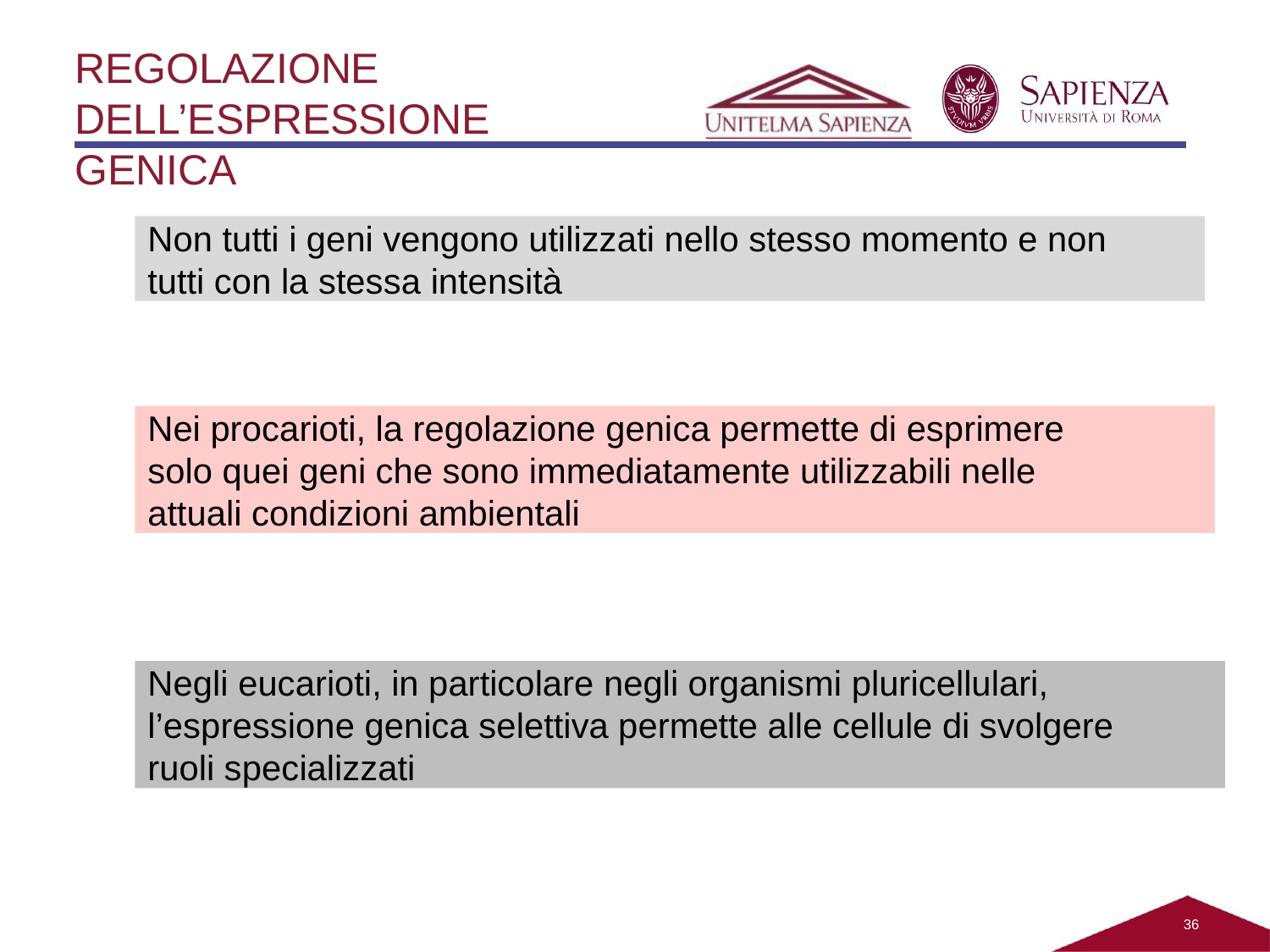

REGOLAZIONE DELL’ESPRESSIONE GENICA
Non tutti i geni vengono utilizzati nello stesso momento e non tutti con la stessa intensità
Nei procarioti, la regolazione genica permette di esprimere solo quei geni che sono immediatamente utilizzabili nelle attuali condizioni ambientali
Negli eucarioti, in particolare negli organismi pluricellulari, l’espressione genica selettiva permette alle cellule di svolgere ruoli specializzati
36